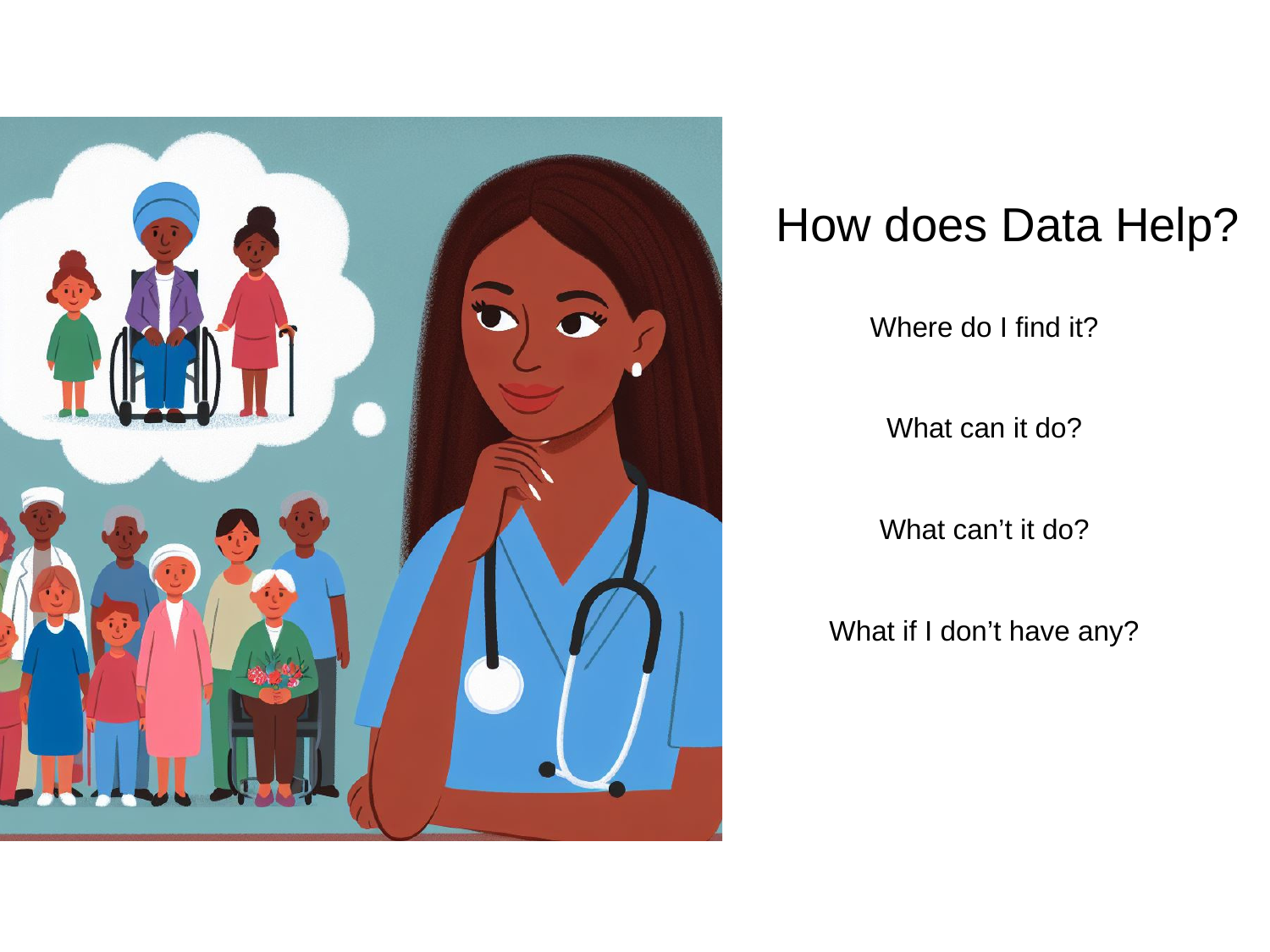

How does Data Help?
Where do I find it?

What can it do?

What can’t it do?

What if I don’t have any?